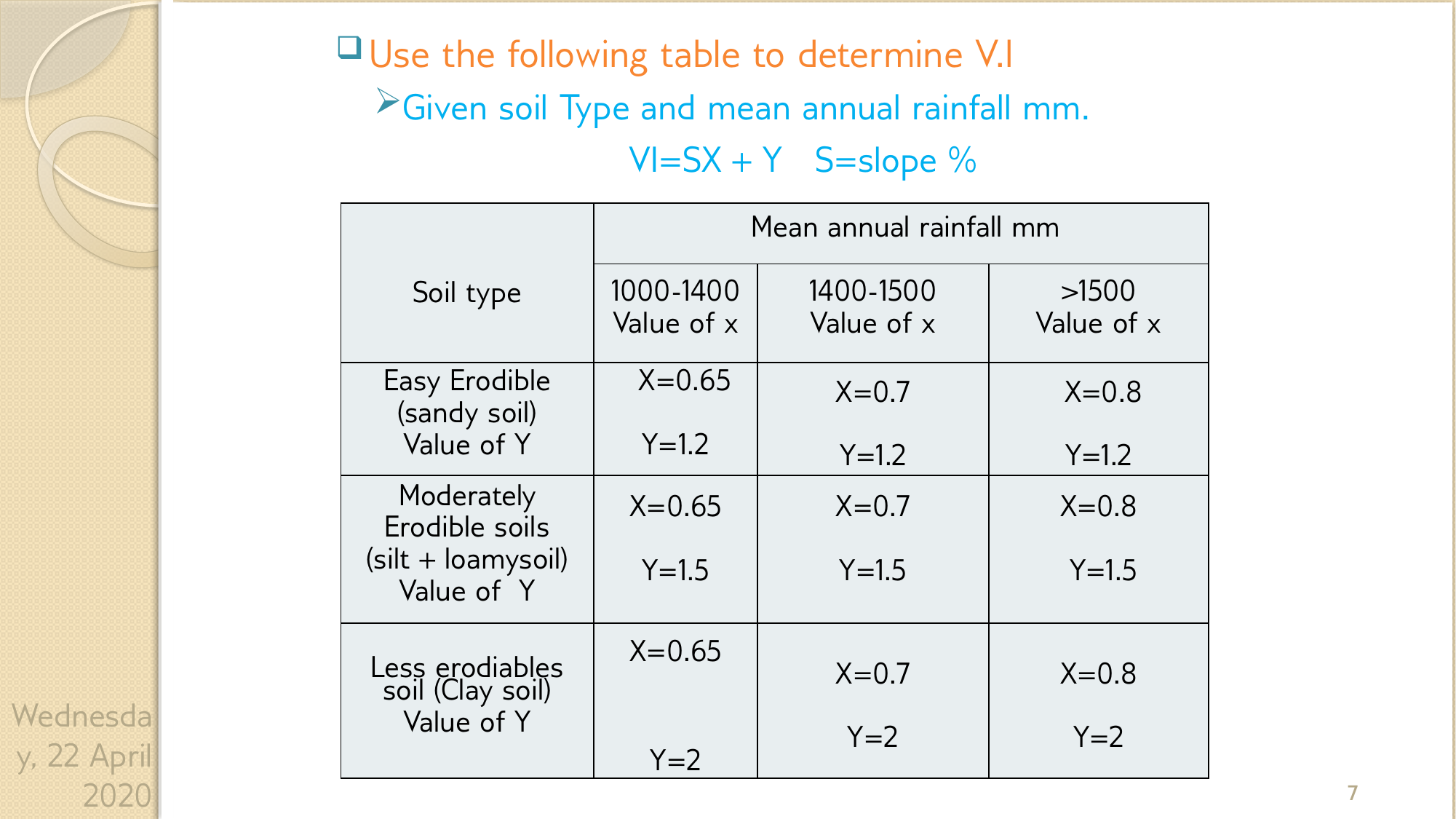

Use the following table to determine V.I
Given soil Type and mean annual rainfall mm.
VI=SX + Y   S=slope %

| Soil type | Mean annual rainfall mm |  |  |
| --- | --- | --- | --- |
|  | 1000-1400 Value of x | 1400-1500 Value of x | >1500 Value of x |
| Easy Erodible (sandy soil) Value of Y | X=0.65 Y=1.2 | X=0.7 Y=1.2 | X=0.8 Y=1.2 |
| Moderately Erodible soils (silt + loamysoil) Value of Y | X=0.65   Y=1.5 | X=0.7   Y=1.5 | X=0.8   Y=1.5 |
| Less erodiables soil (Clay soil) Value of Y | X=0.65   Y=2 | X=0.7   Y=2 | X=0.8   Y=2 |
7
Wednesday, 22 April 2020